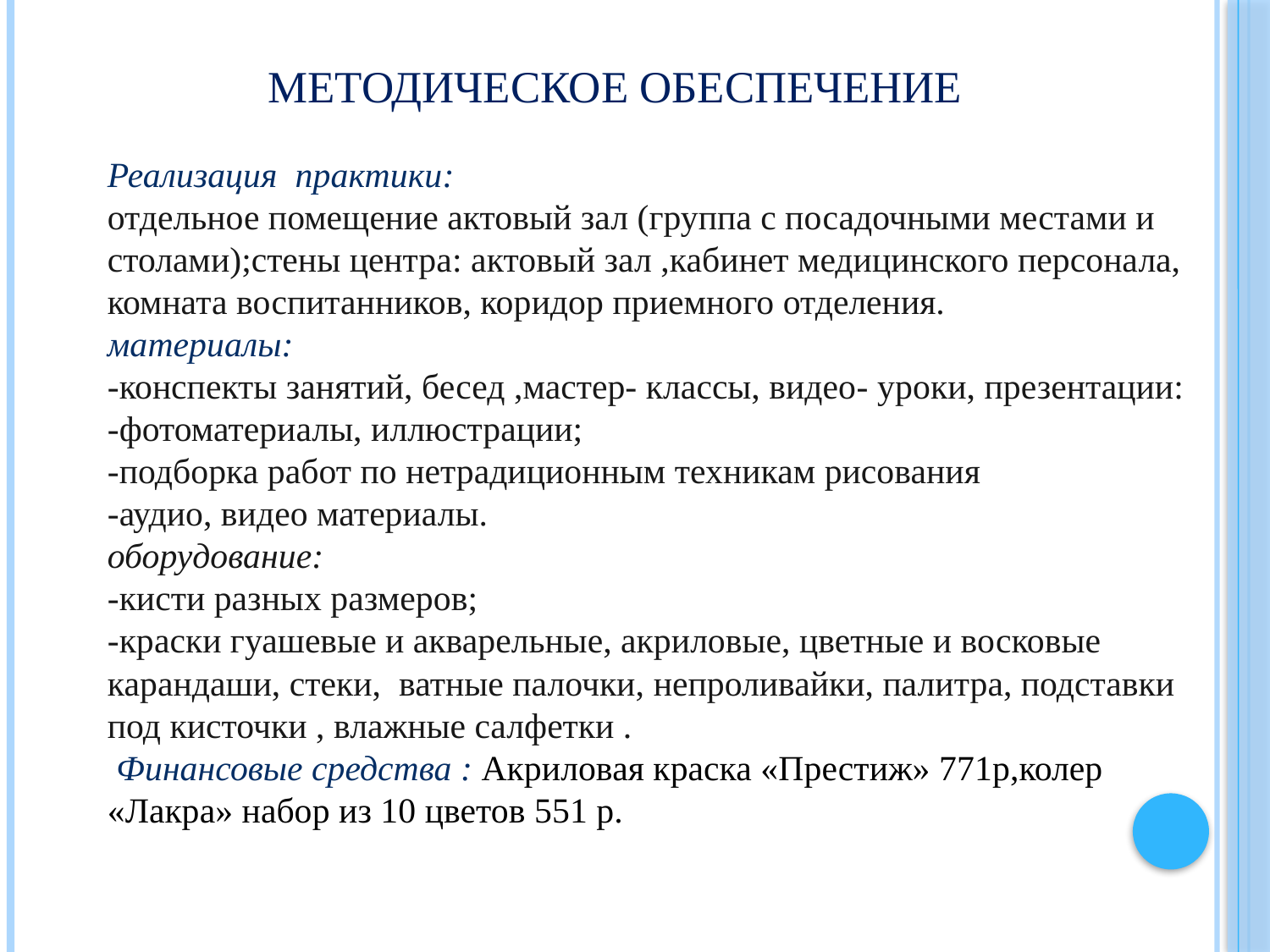

# МЕТОДИЧЕСКОЕ ОБЕСПЕЧЕНИЕ
Реализация  практики:
отдельное помещение актовый зал (группа с посадочными местами и столами);стены центра: актовый зал ,кабинет медицинского персонала, комната воспитанников, коридор приемного отделения.
материалы:
-конспекты занятий, бесед ,мастер- классы, видео- уроки, презентации:
-фотоматериалы, иллюстрации;
-подборка работ по нетрадиционным техникам рисования
-аудио, видео материалы.
оборудование:
-кисти разных размеров;
-краски гуашевые и акварельные, акриловые, цветные и восковые карандаши, стеки,  ватные палочки, непроливайки, палитра, подставки под кисточки , влажные салфетки .
 Финансовые средства : Акриловая краска «Престиж» 771р,колер «Лакра» набор из 10 цветов 551 р.